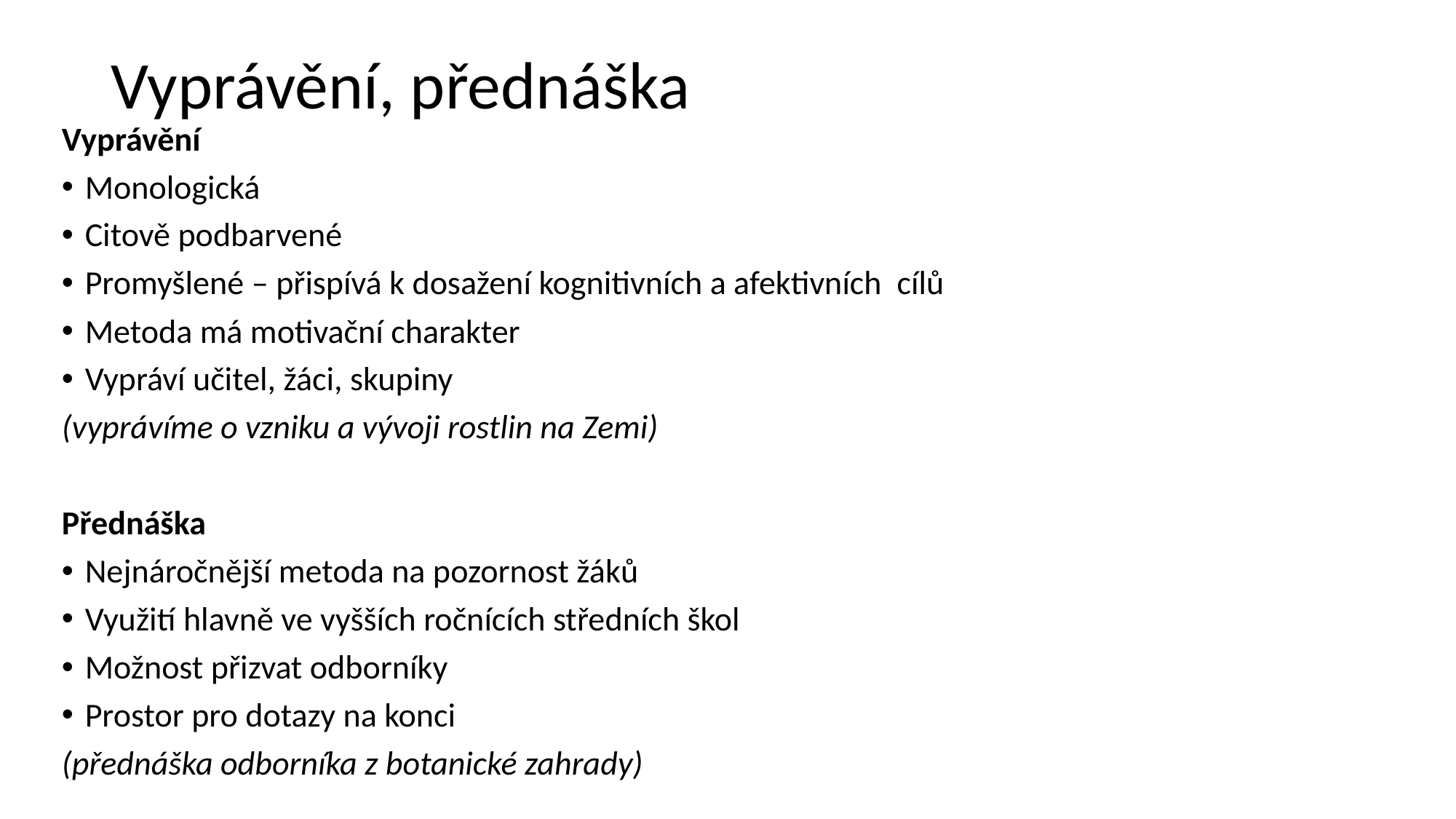

# Vyprávění, přednáška
Vyprávění
Monologická
Citově podbarvené
Promyšlené – přispívá k dosažení kognitivních a afektivních  cílů
Metoda má motivační charakter
Vypráví učitel, žáci, skupiny
(vyprávíme o vzniku a vývoji rostlin na Zemi)

Přednáška
Nejnáročnější metoda na pozornost žáků
Využití hlavně ve vyšších ročnících středních škol
Možnost přizvat odborníky
Prostor pro dotazy na konci
(přednáška odborníka z botanické zahrady)